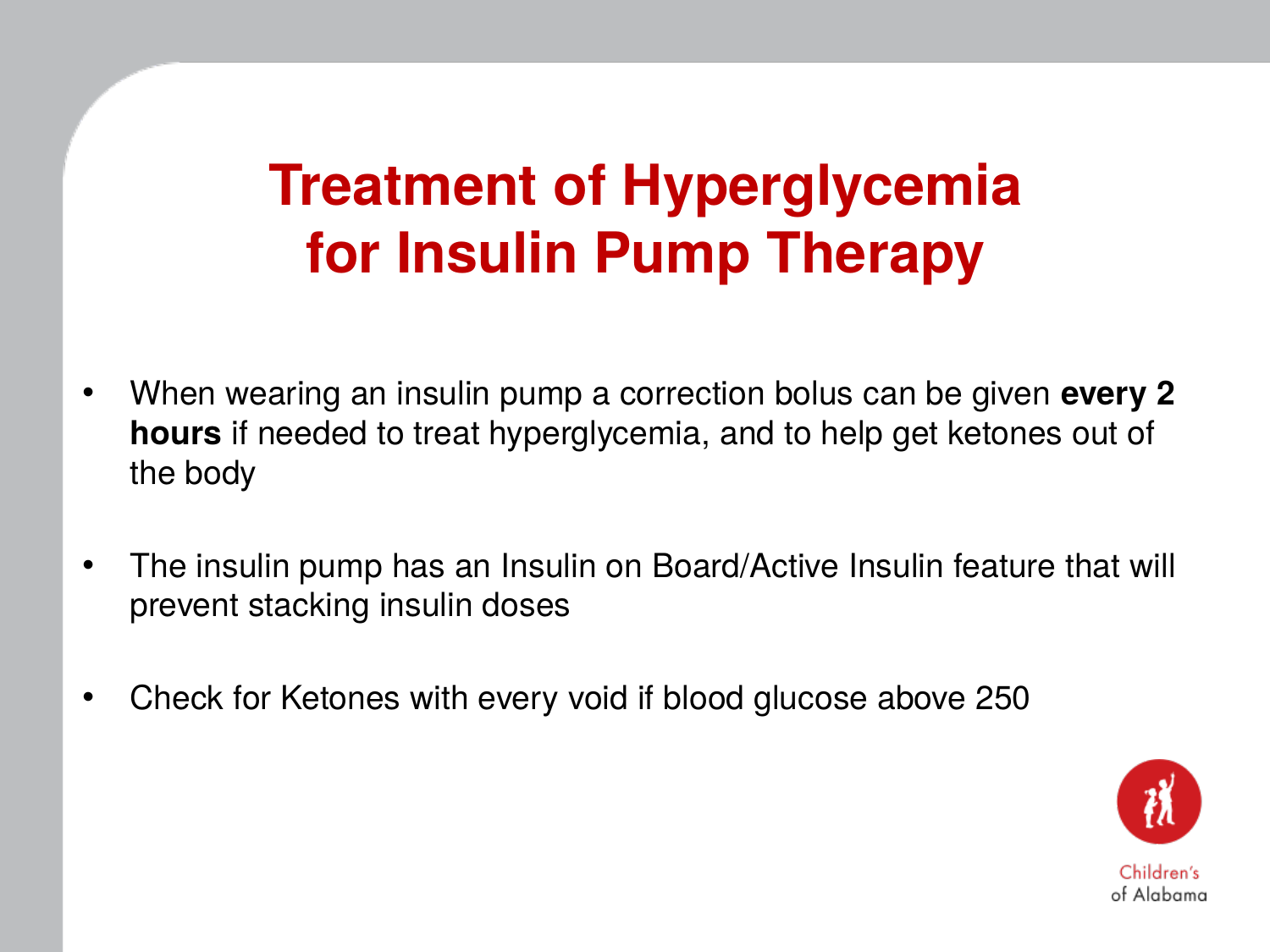

# Treatment of Hyperglycemia for Insulin Pump Therapy

When wearing an insulin pump a correction bolus can be given every 2 hours if needed to treat hyperglycemia, and to help get ketones out of the body

The insulin pump has an Insulin on Board/Active Insulin feature that will prevent stacking insulin doses

Check for Ketones with every void if blood glucose above 250